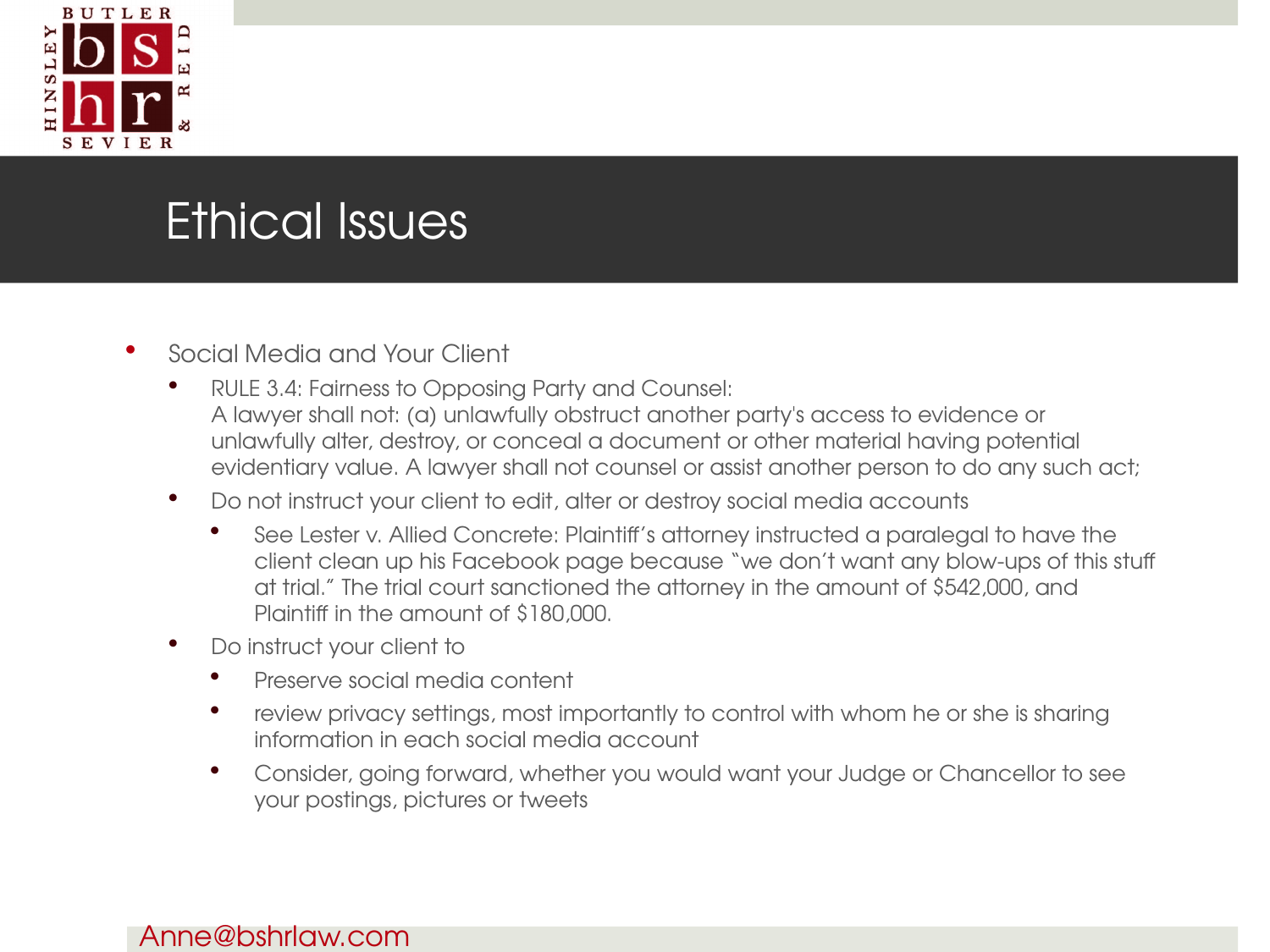

# Ethical Issues
Social Media and Your Client
RULE 3.4: Fairness to Opposing Party and Counsel:
A lawyer shall not: (a) unlawfully obstruct another party's access to evidence or unlawfully alter, destroy, or conceal a document or other material having potential evidentiary value. A lawyer shall not counsel or assist another person to do any such act;
Do not instruct your client to edit, alter or destroy social media accounts
See Lester v. Allied Concrete: Plaintiff’s attorney instructed a paralegal to have the client clean up his Facebook page because “we don’t want any blow-ups of this stuff at trial.” The trial court sanctioned the attorney in the amount of $542,000, and Plaintiff in the amount of $180,000.
Do instruct your client to
Preserve social media content
review privacy settings, most importantly to control with whom he or she is sharing information in each social media account
Consider, going forward, whether you would want your Judge or Chancellor to see your postings, pictures or tweets